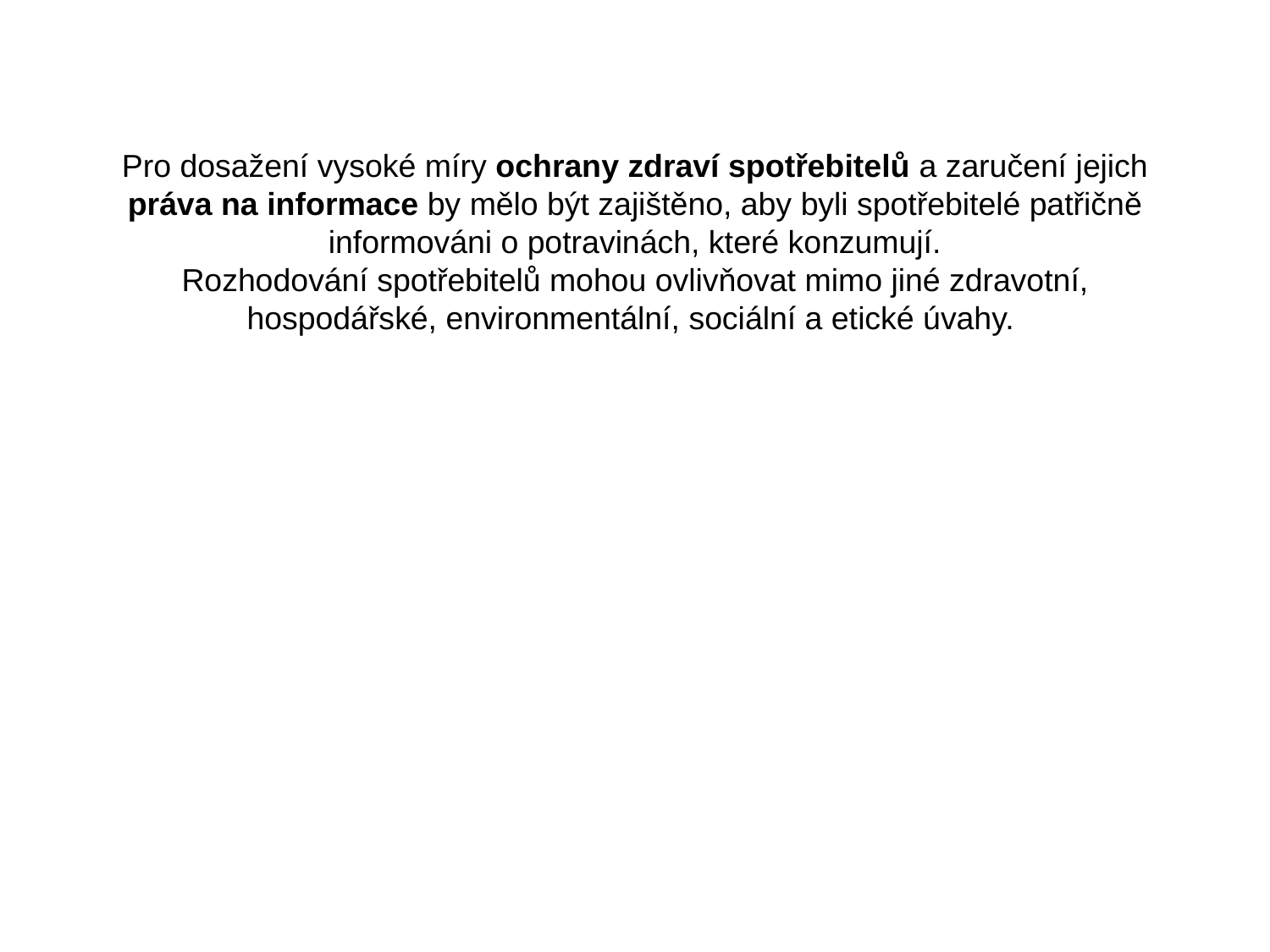

# Pro dosažení vysoké míry ochrany zdraví spotřebitelů a zaručení jejich práva na informace by mělo být zajištěno, aby byli spotřebitelé patřičně informováni o potravinách, které konzumují. Rozhodování spotřebitelů mohou ovlivňovat mimo jiné zdravotní, hospodářské, environmentální, sociální a etické úvahy.